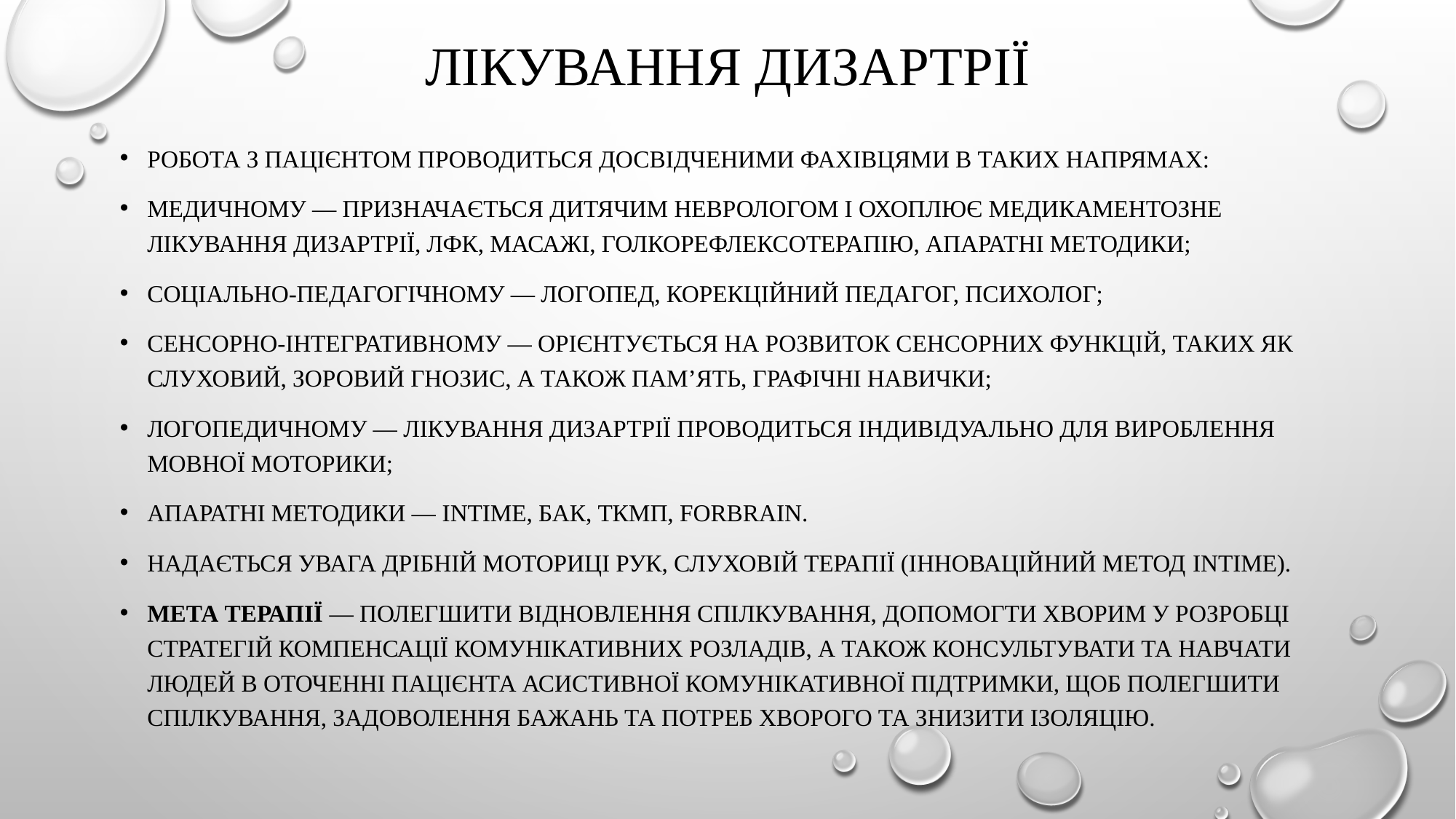

# Лікування дизартрії
Робота з пацієнтом проводиться досвідченими фахівцями в таких напрямах:
медичному — призначається дитячим неврологом і охоплює медикаментозне лікування дизартрії, ЛФК, масажі, голкорефлексотерапію, апаратні методики;
соціально-педагогічному — логопед, корекційний педагог, психолог;
сенсорно-інтегративному — орієнтується на розвиток сенсорних функцій, таких як слуховий, зоровий гнозис, а також пам’ять, графічні навички;
логопедичному — лікування дизартрії проводиться індивідуально для вироблення мовної моторики;
апаратні методики — inTime, БАК, ТКМП, ForBrain.
Надається увага дрібній моториці рук, слуховій терапії (інноваційний метод inTime).
Мета терапії — полегшити відновлення спілкування, допомогти хворим у розробці стратегій компенсації комунікативних розладів, а також консультувати та навчати людей в оточенні пацієнта асистивної комунікативної підтримки, щоб полегшити спілкування, задоволення бажань та потреб хворого та знизити ізоляцію.